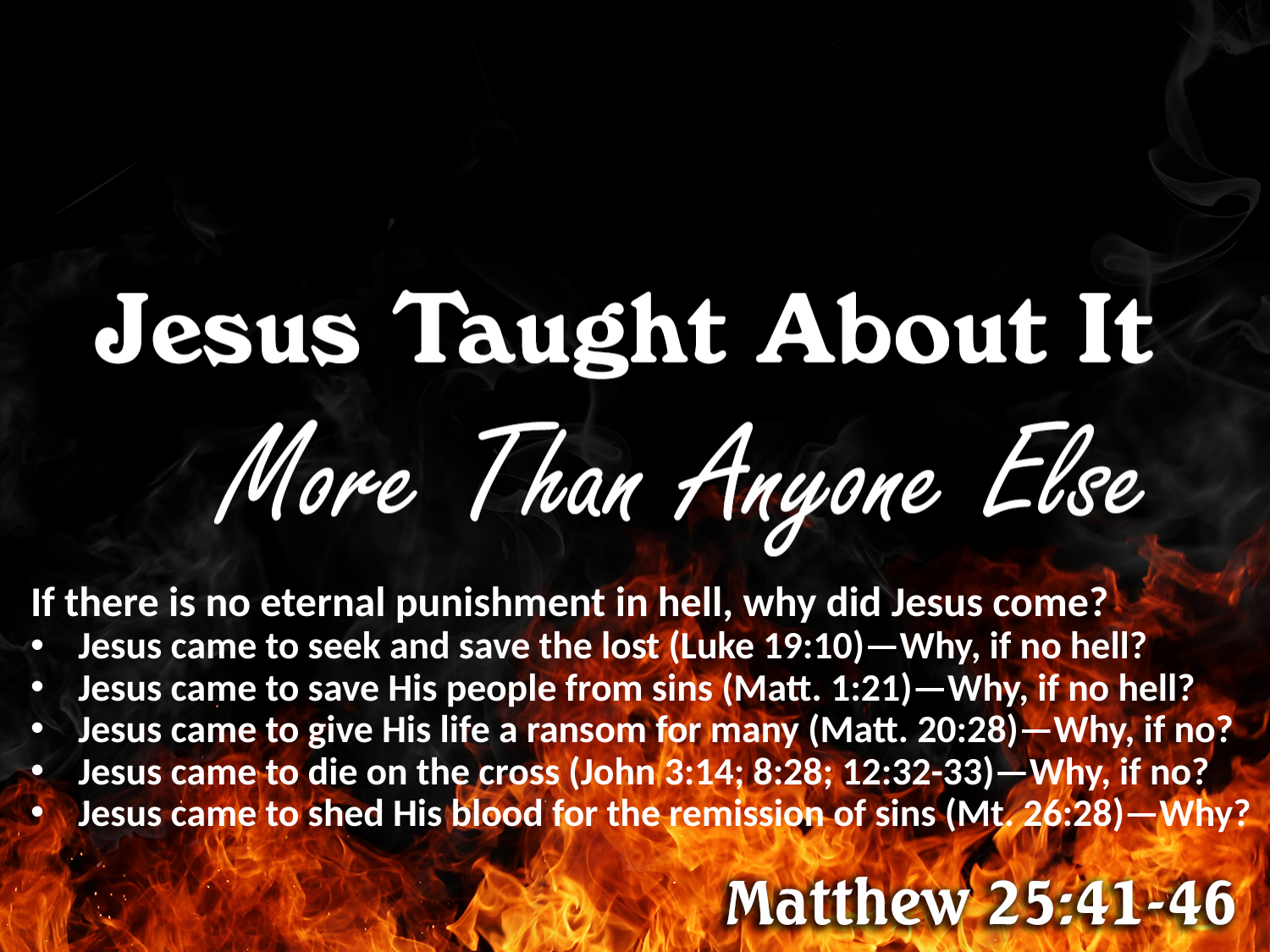

If there is no eternal punishment in hell, why did Jesus come?
Jesus came to seek and save the lost (Luke 19:10)—Why, if no hell?
Jesus came to save His people from sins (Matt. 1:21)—Why, if no hell?
Jesus came to give His life a ransom for many (Matt. 20:28)—Why, if no?
Jesus came to die on the cross (John 3:14; 8:28; 12:32-33)—Why, if no?
Jesus came to shed His blood for the remission of sins (Mt. 26:28)—Why?